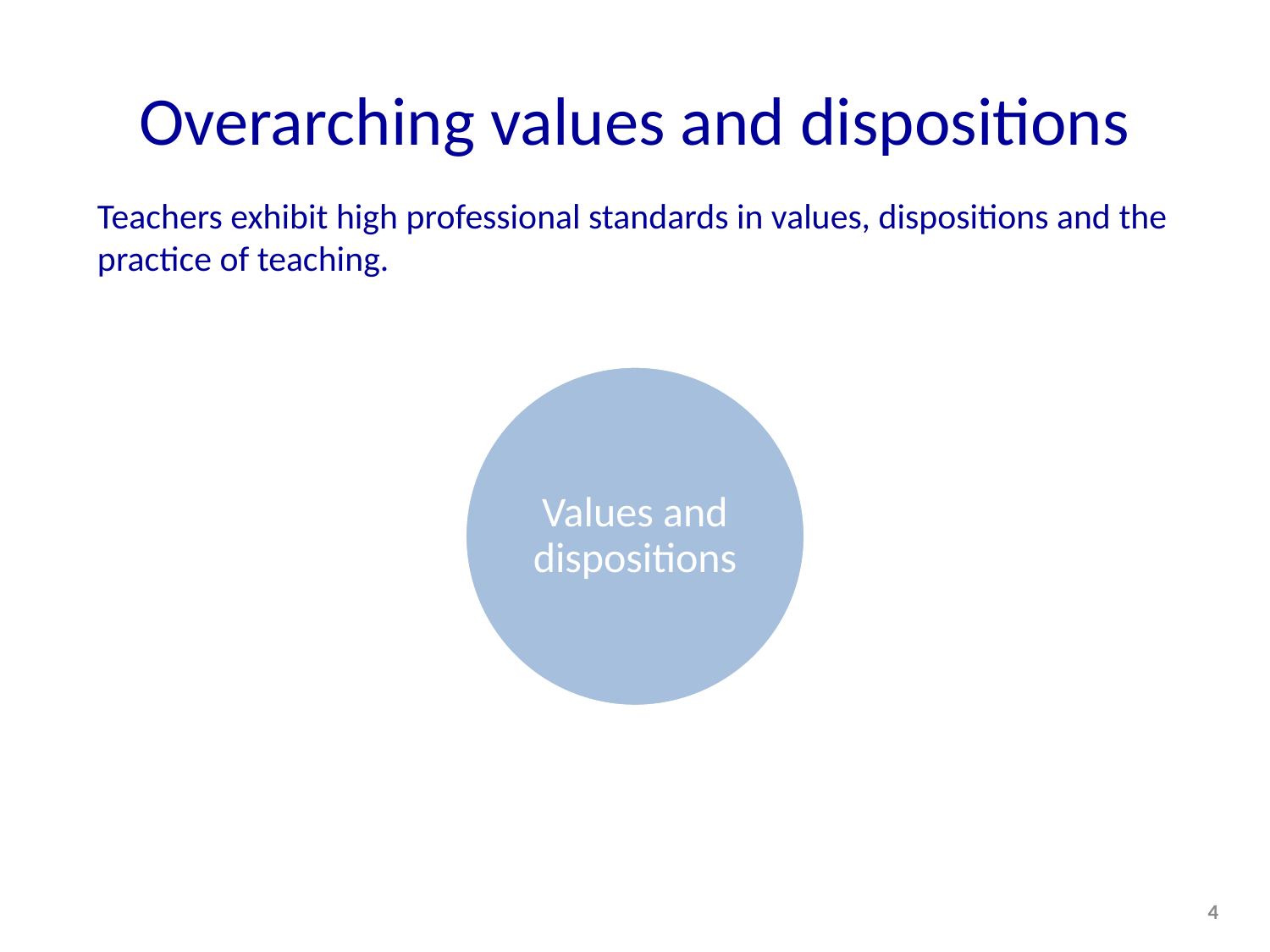

# Overarching values and dispositions
Teachers exhibit high professional standards in values, dispositions and the practice of teaching.
Values and dispositions
4